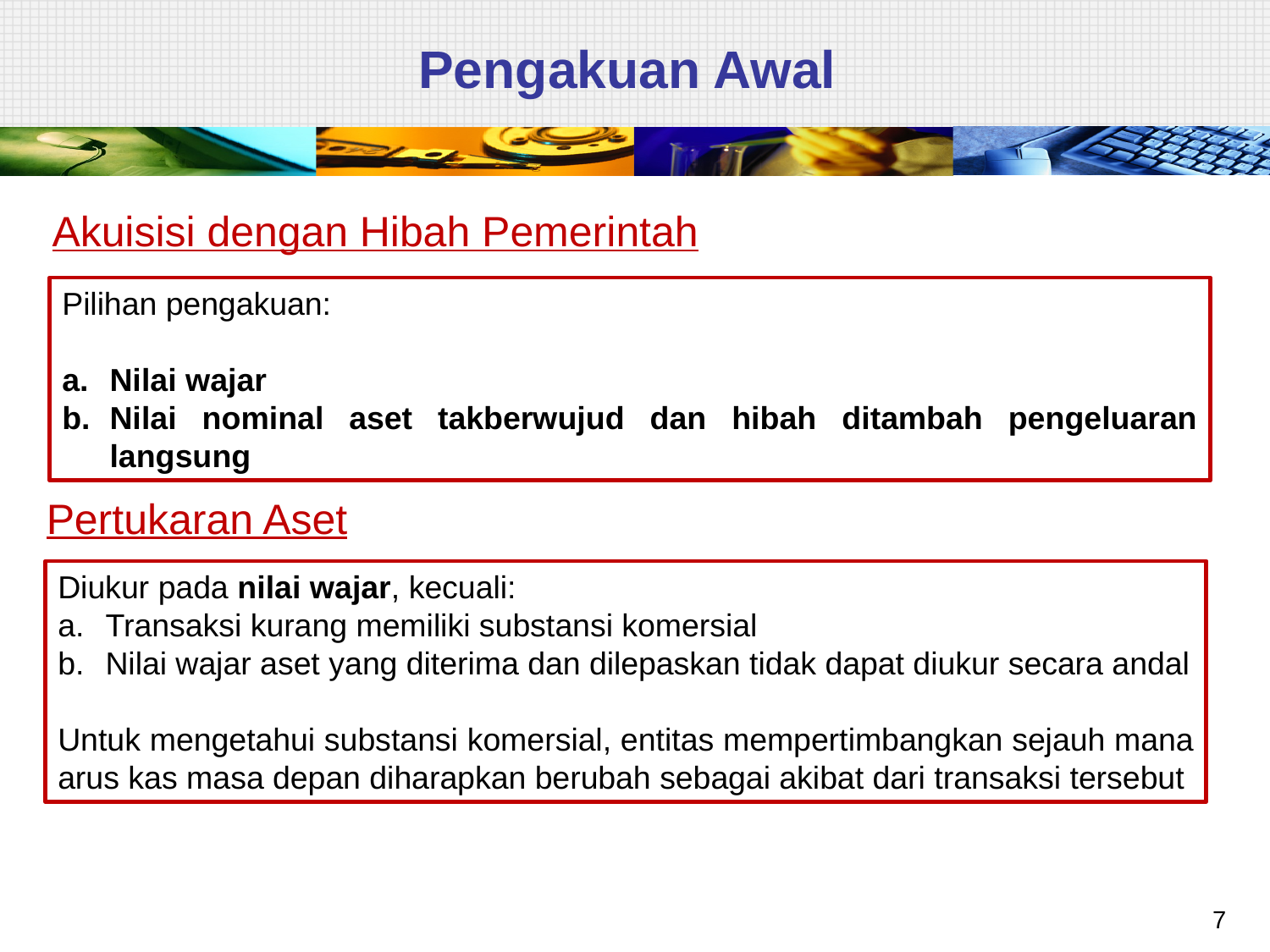

# Pengakuan Awal
Akuisisi dengan Hibah Pemerintah
Pilihan pengakuan:

Nilai wajar
Nilai nominal aset takberwujud dan hibah ditambah pengeluaran langsung
Pertukaran Aset
Diukur pada nilai wajar, kecuali:
Transaksi kurang memiliki substansi komersial
Nilai wajar aset yang diterima dan dilepaskan tidak dapat diukur secara andal

Untuk mengetahui substansi komersial, entitas mempertimbangkan sejauh mana arus kas masa depan diharapkan berubah sebagai akibat dari transaksi tersebut
7